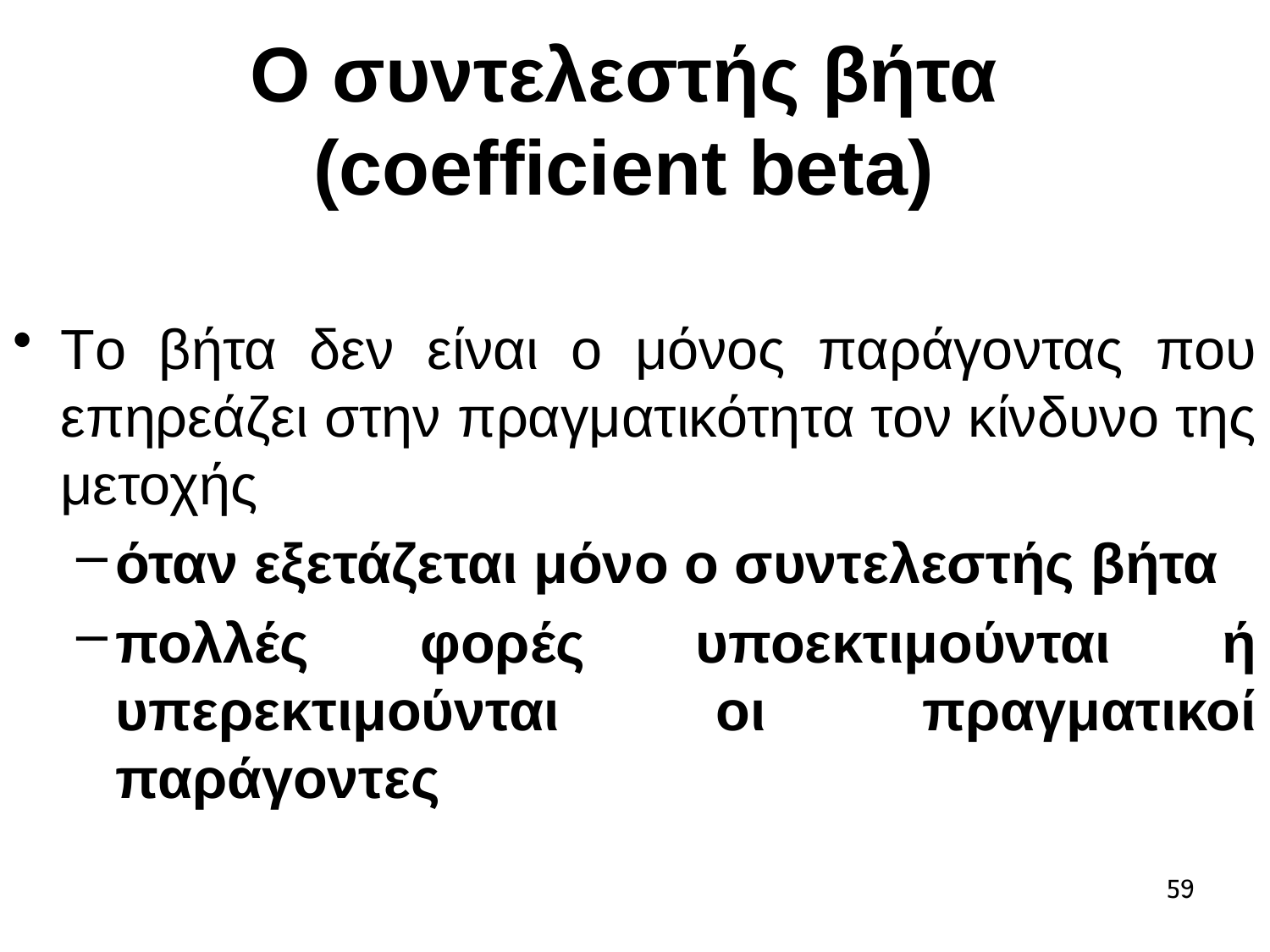

# Ο συντελεστής βήτα (coefficient beta)
Tο βήτα δεν είναι ο μόνος παράγοντας που επηρεάζει στην πραγματικότητα τον κίνδυνο της μετοχής
όταν εξετάζεται μόνο ο συντελεστής βήτα
πολλές φορές υποεκτιμούνται ή υπερεκτιμούνται οι πραγματικοί παράγοντες
59